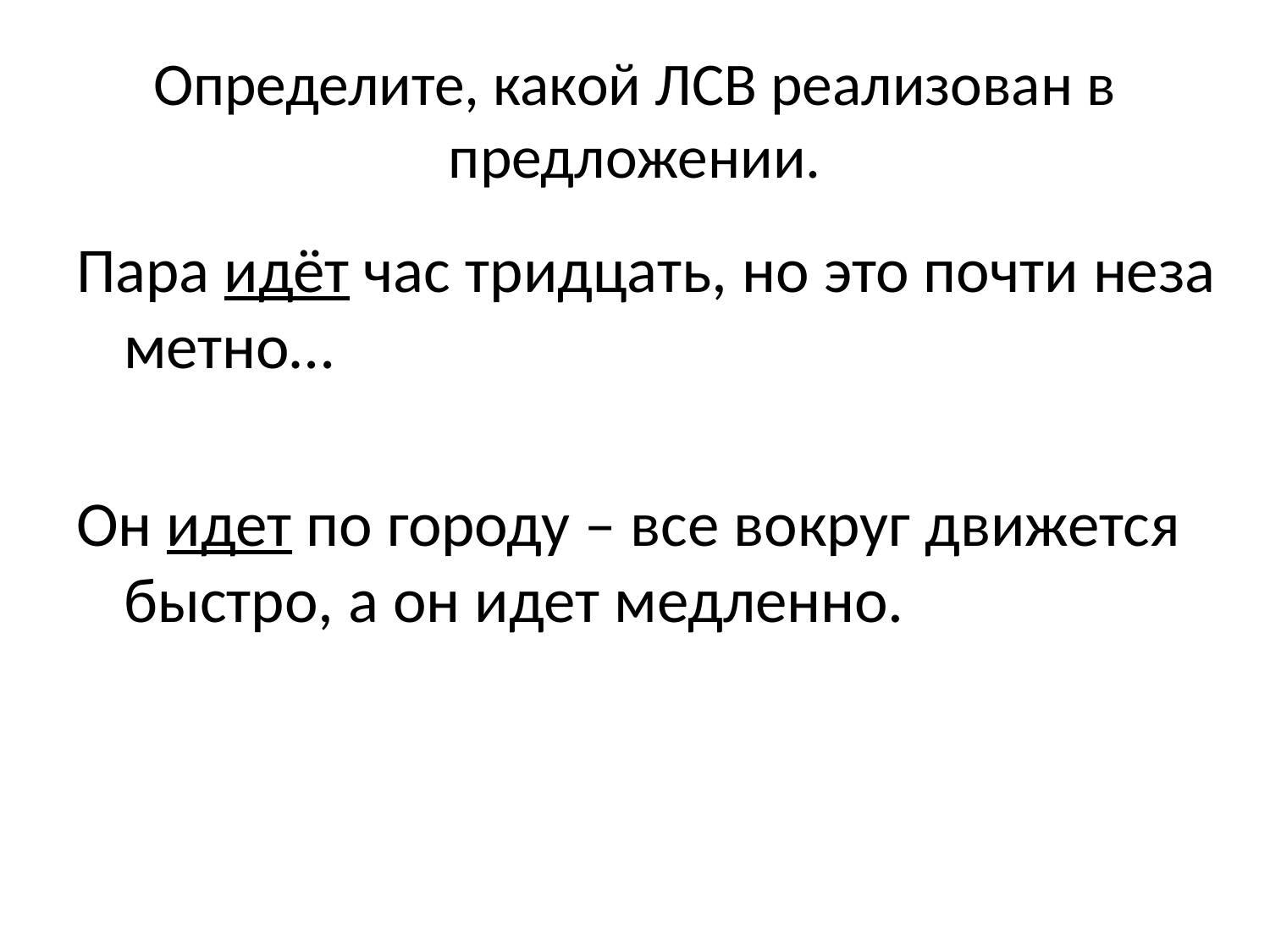

# Определите, какой ЛСВ реализован в предложении.
Пара идёт час тридцать, но это почти незаметно…

Он идет по городу – все вокруг движется быстро, а он идет медленно.